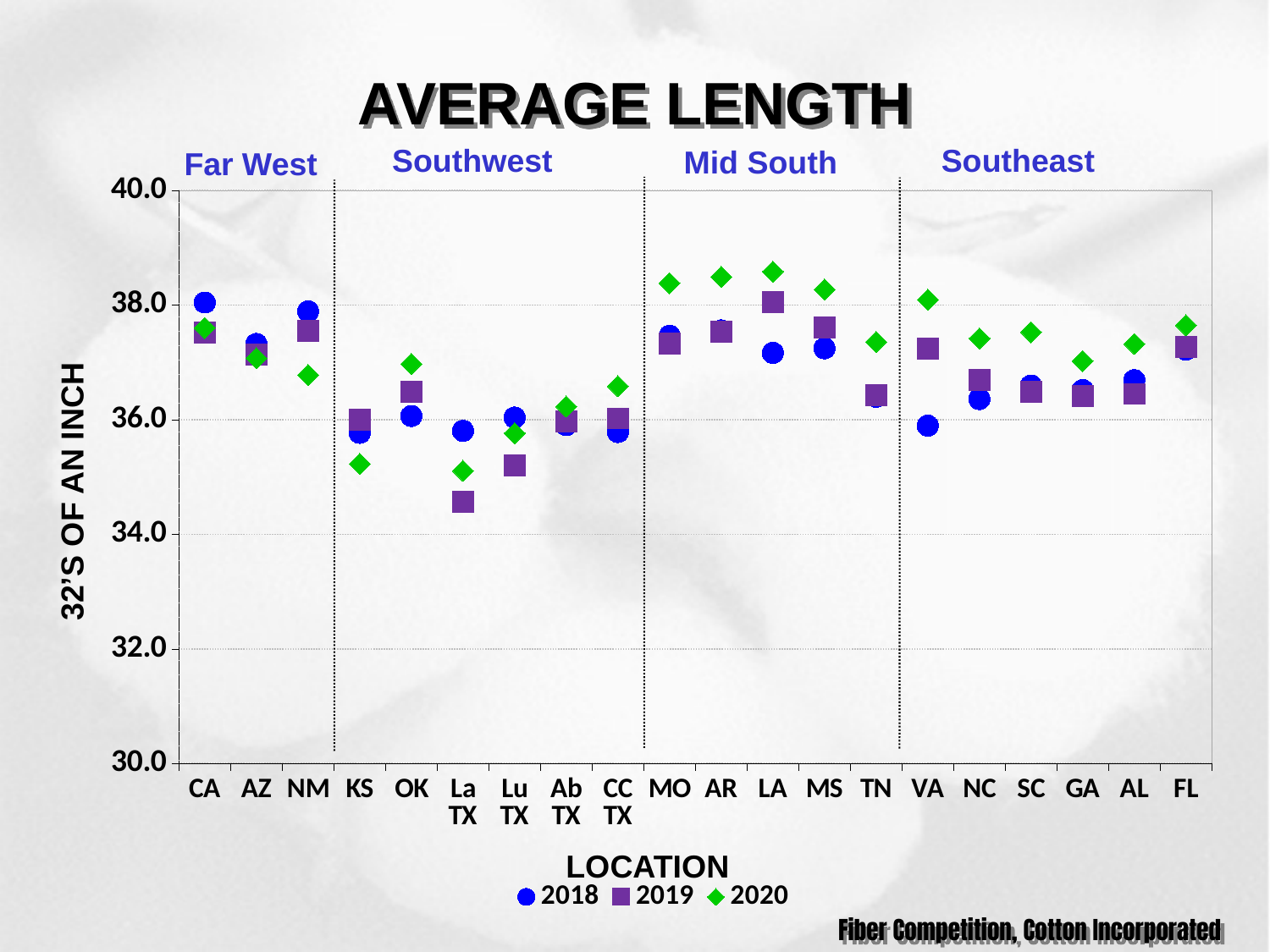

# AVERAGE LENGTH

### Chart:

| Category | 2018 | 2019 | 2020 |
|---|---|---|---|
| FL | 37.222361270816 | 37.268477811808 | 37.647150858496 |
| AL | 36.688913579744 | 36.44901824976 | 37.319648414656 |
| GA | 36.515416660896 | 36.405134082912 | 37.022089046016 |
| SC | 36.595040910816 | 36.490590552672 | 37.525692817408 |
| NC | 36.358994350944 | 36.695763352864 | 37.415820886144 |
| VA | 35.893978971392 | 37.240430802784 | 38.09102757232 |
| TN | 36.399325414144 | 36.432827064832 | 37.354469266208 |
| MS | 37.24443342576 | 37.601914232352 | 38.268720959584 |
| LA | 37.165619987648 | 38.05711735776 | 38.582404539392 |
| AR | 37.557249821536 | 37.532753338208 | 38.489868361568 |
| MO | 37.462774062816 | 37.333914147072 | 38.380981555936 |
| CC TX | 35.783163336096 | 36.020187801984 | 36.58240619136 |
| Ab TX | 35.9032027064 | 35.9763746968 | 36.228813174304 |
| Lu TX | 36.037358479712 | 35.194268531936 | 35.76331483536 |
| La TX | 35.803697847712 | 34.565200304864 | 35.105512750304 |
| OK | 36.0638841768 | 36.479504446048 | 36.972555094336 |
| KS | 35.768870091232 | 36.000755561664 | 35.228074057728 |
| NM | 37.889816756704 | 37.544451587264 | 36.776292924768 |
| AZ | 37.32099611008 | 37.141533401024 | 37.070373114528 |
| CA | 38.043210009376 | 37.520104765152 | 37.599996253664 |
Southwest
Southeast
Mid South
Far West
32’S OF AN INCH
LOCATION
Fiber Competition, Cotton Incorporated